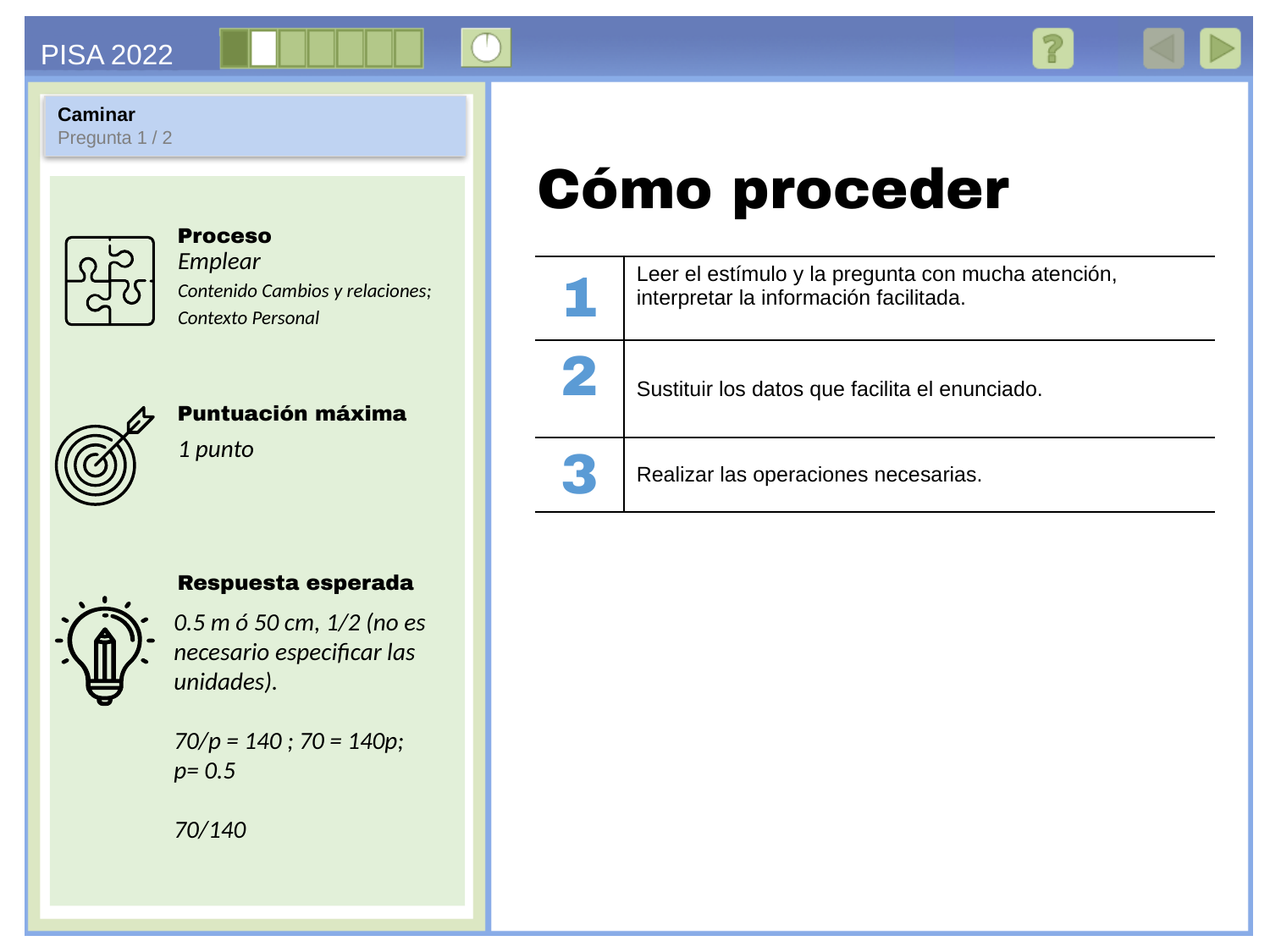

Caminar

Pregunta 1 / 2
Emplear
Contenido Cambios y relaciones;
Contexto Personal
| 1 | Leer el estímulo y la pregunta con mucha atención, interpretar la información facilitada. |
| --- | --- |
| 2 | Sustituir los datos que facilita el enunciado. |
| 3 | Realizar las operaciones necesarias. |
1 punto

0.5 m ó 50 cm, 1/2 (no es necesario especificar las unidades).

70/p = 140 ; 70 = 140p;
p= 0.5

70/140